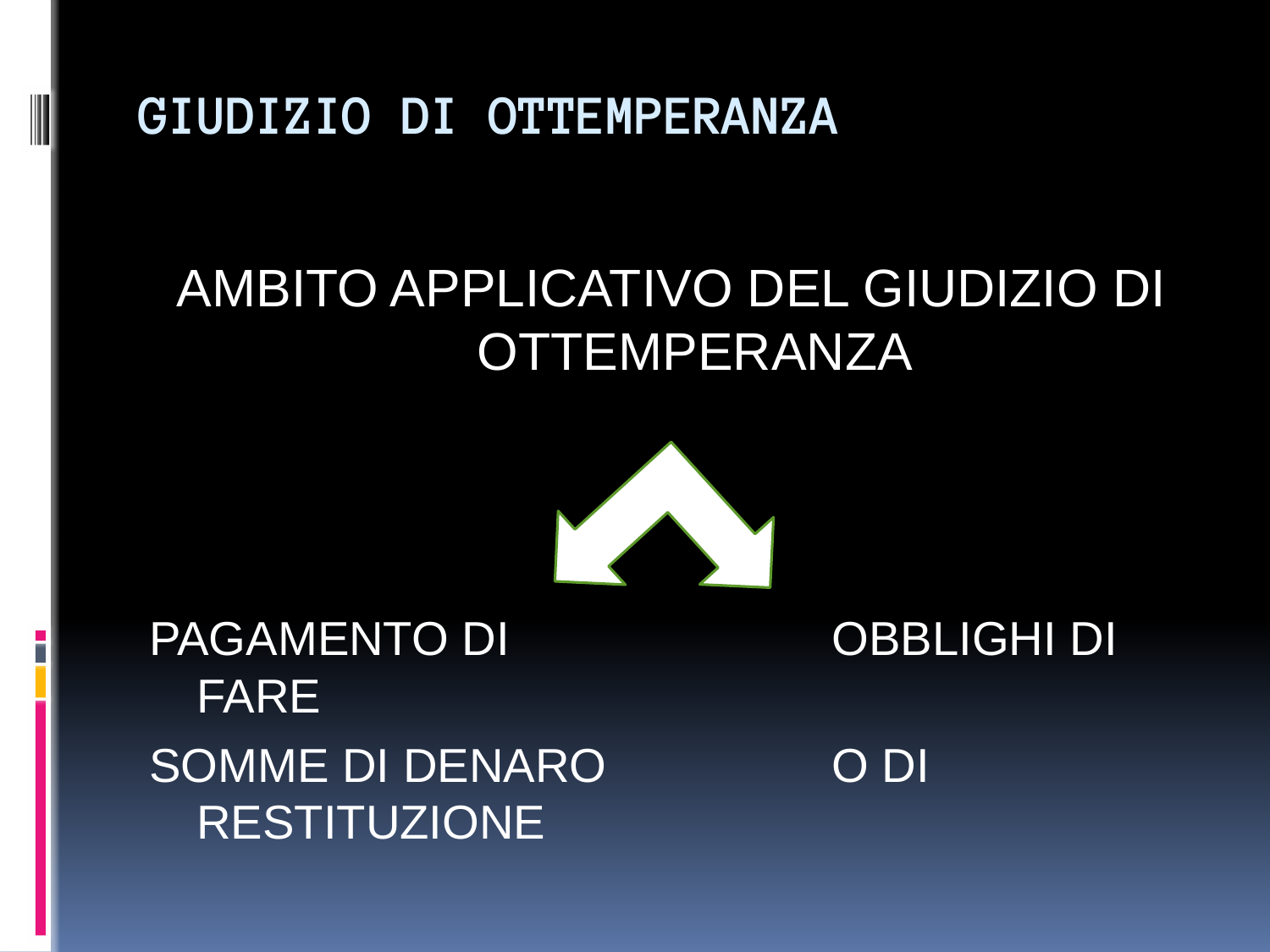

# GIUDIZIO DI OTTEMPERANZA
AMBITO APPLICATIVO DEL GIUDIZIO DI OTTEMPERANZA

PAGAMENTO DI 			OBBLIGHI DI FARE
SOMME DI DENARO		O DI RESTITUZIONE